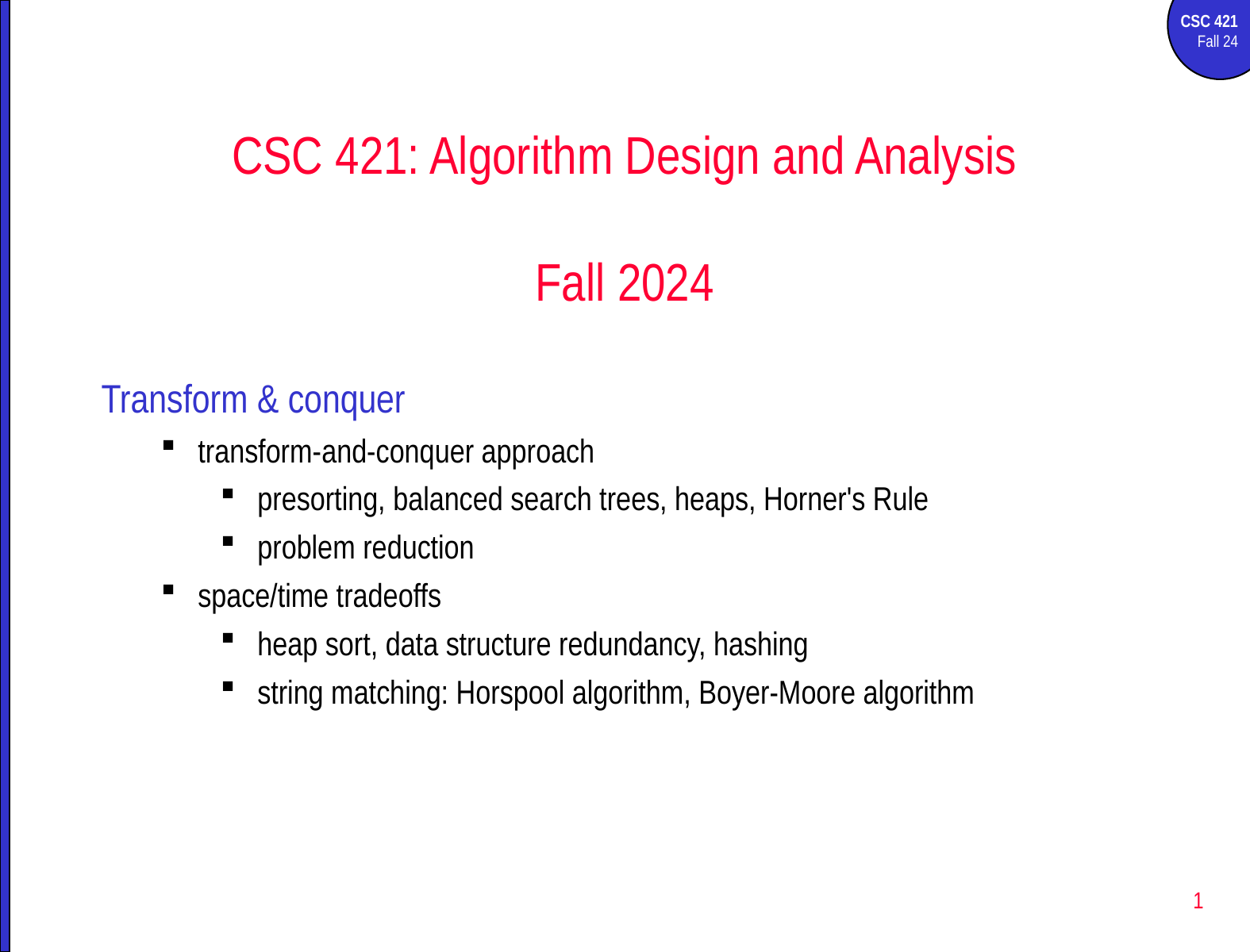

CSC 421: Algorithm Design and Analysis

Fall 2024
Transform & conquer
transform-and-conquer approach
presorting, balanced search trees, heaps, Horner's Rule
problem reduction
space/time tradeoffs
heap sort, data structure redundancy, hashing
string matching: Horspool algorithm, Boyer-Moore algorithm
1